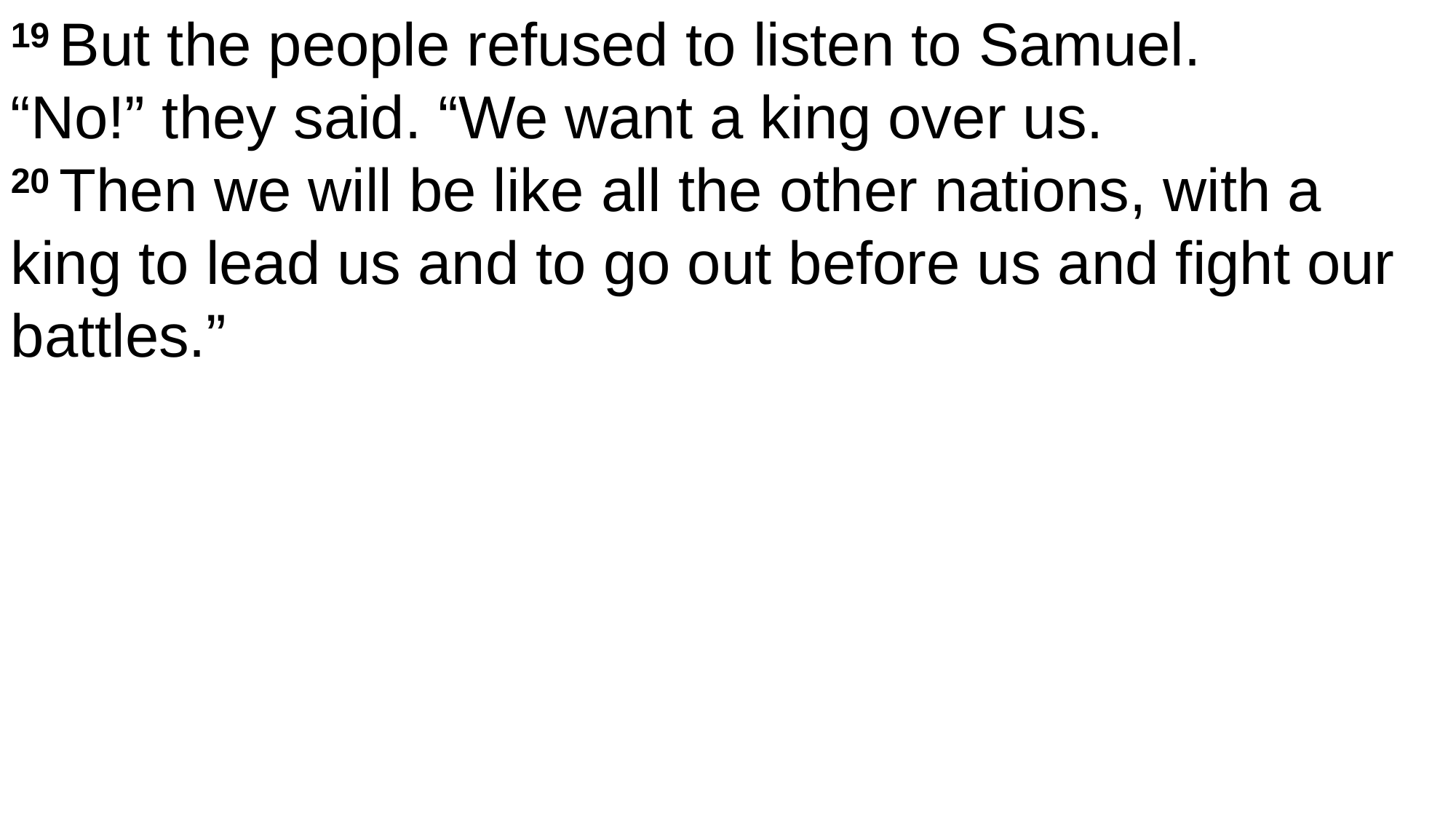

19 But the people refused to listen to Samuel.
“No!” they said. “We want a king over us.
20 Then we will be like all the other nations, with a king to lead us and to go out before us and fight our battles.”